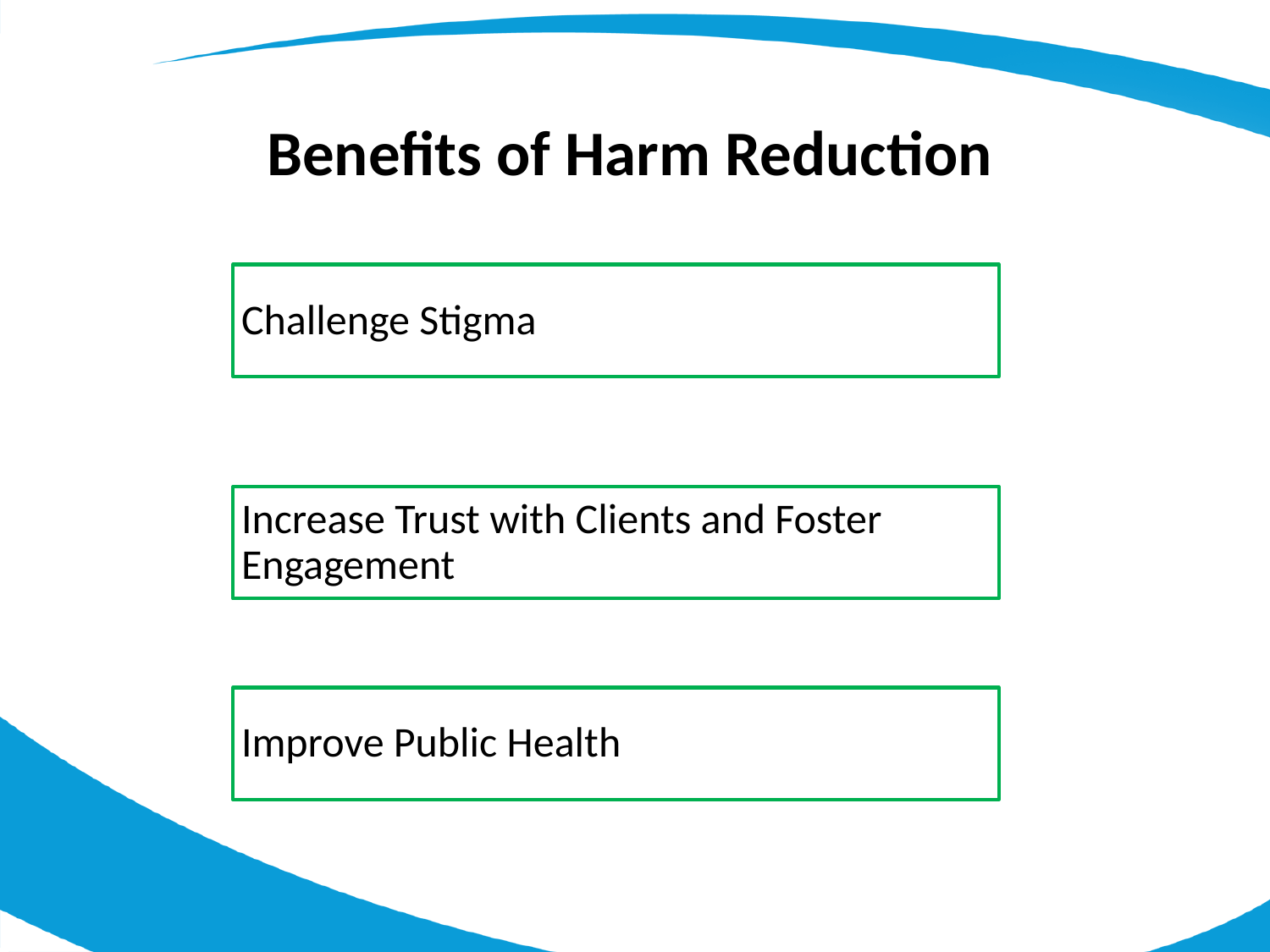

Benefits of Harm Reduction

Challenge Stigma

Increase Trust with Clients and Foster Engagement

Improve Public Health